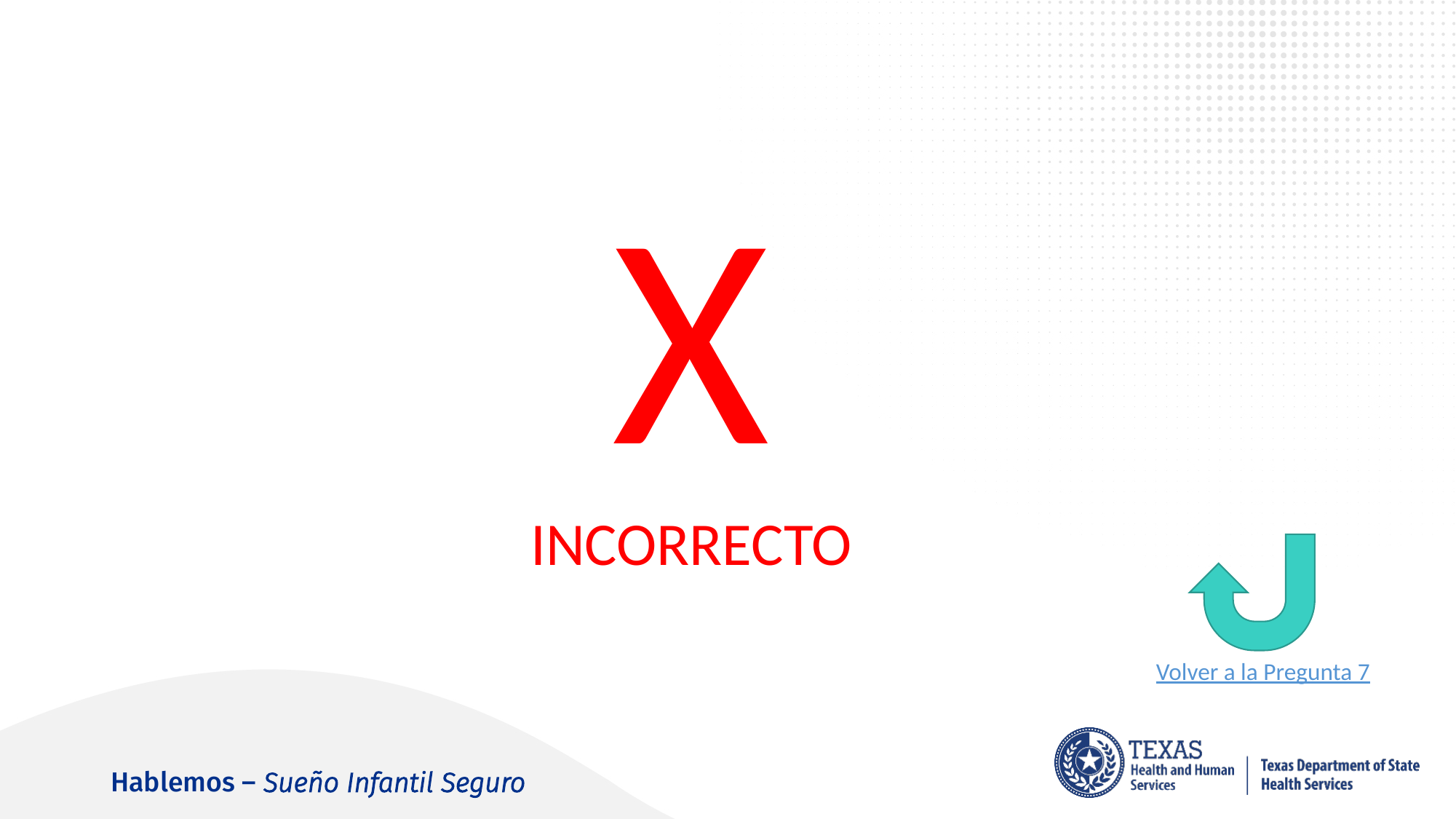

# Pregunt a 7
X
INCORRECTO

Volver a la Pregunta 7
Hablemos – Sueño Infantil Seguro